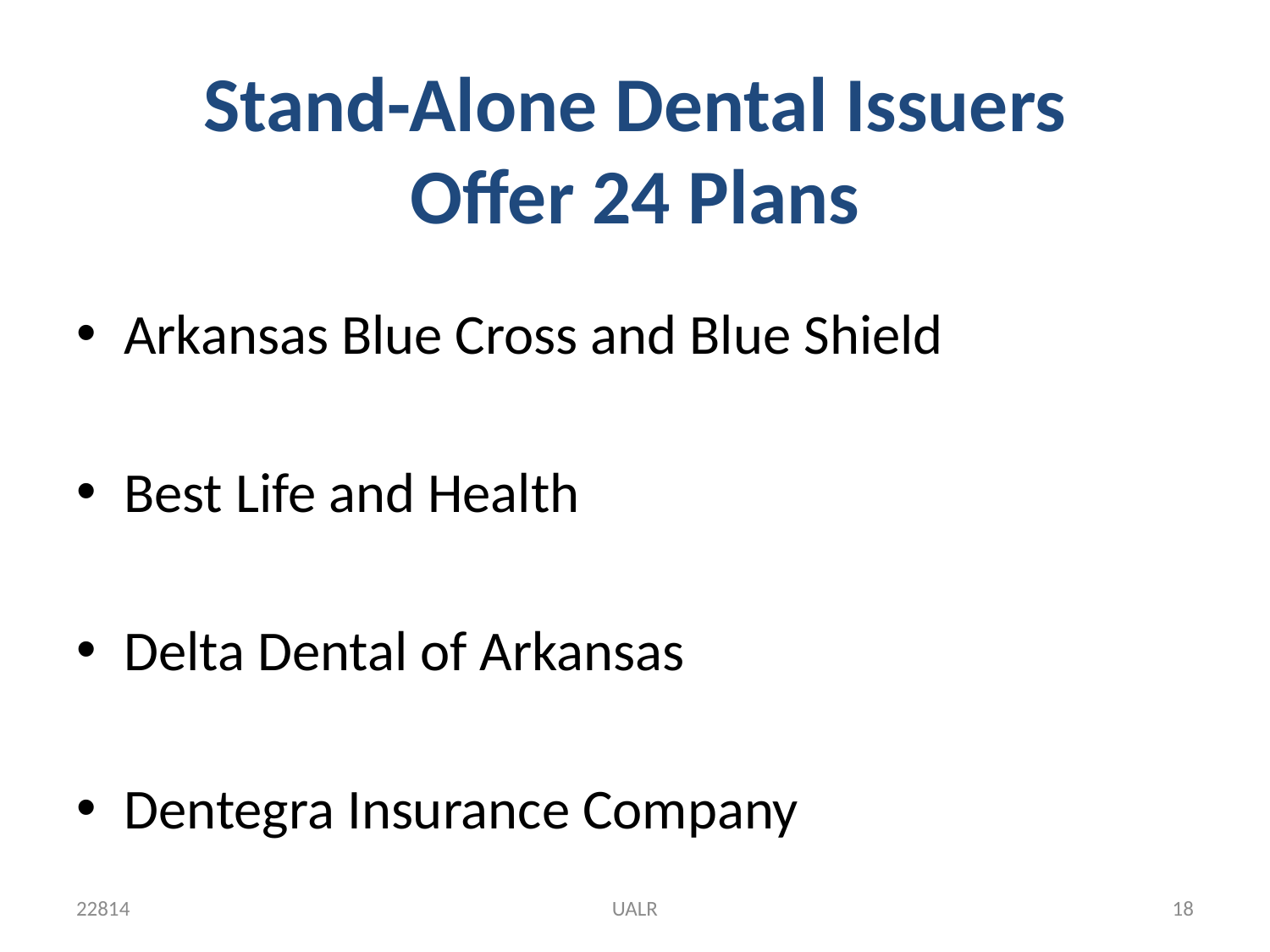

# Stand-Alone Dental Issuers Offer 24 Plans
Arkansas Blue Cross and Blue Shield

Best Life and Health

Delta Dental of Arkansas

Dentegra Insurance Company
22814
UALR
18